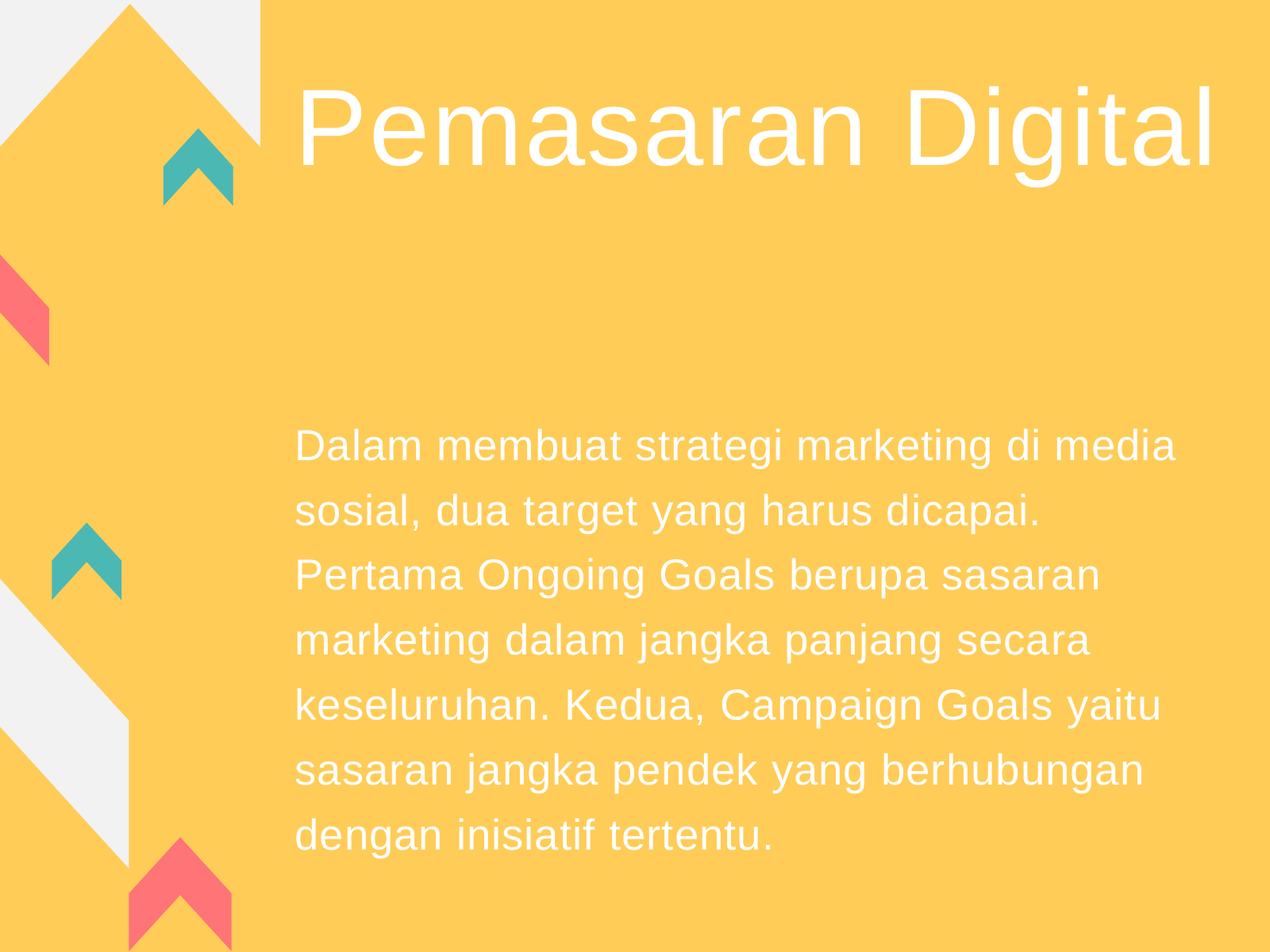

Pemasaran Digital
Dalam membuat strategi marketing di media sosial, dua target yang harus dicapai. Pertama Ongoing Goals berupa sasaran marketing dalam jangka panjang secara keseluruhan. Kedua, Campaign Goals yaitu sasaran jangka pendek yang berhubungan dengan inisiatif tertentu.